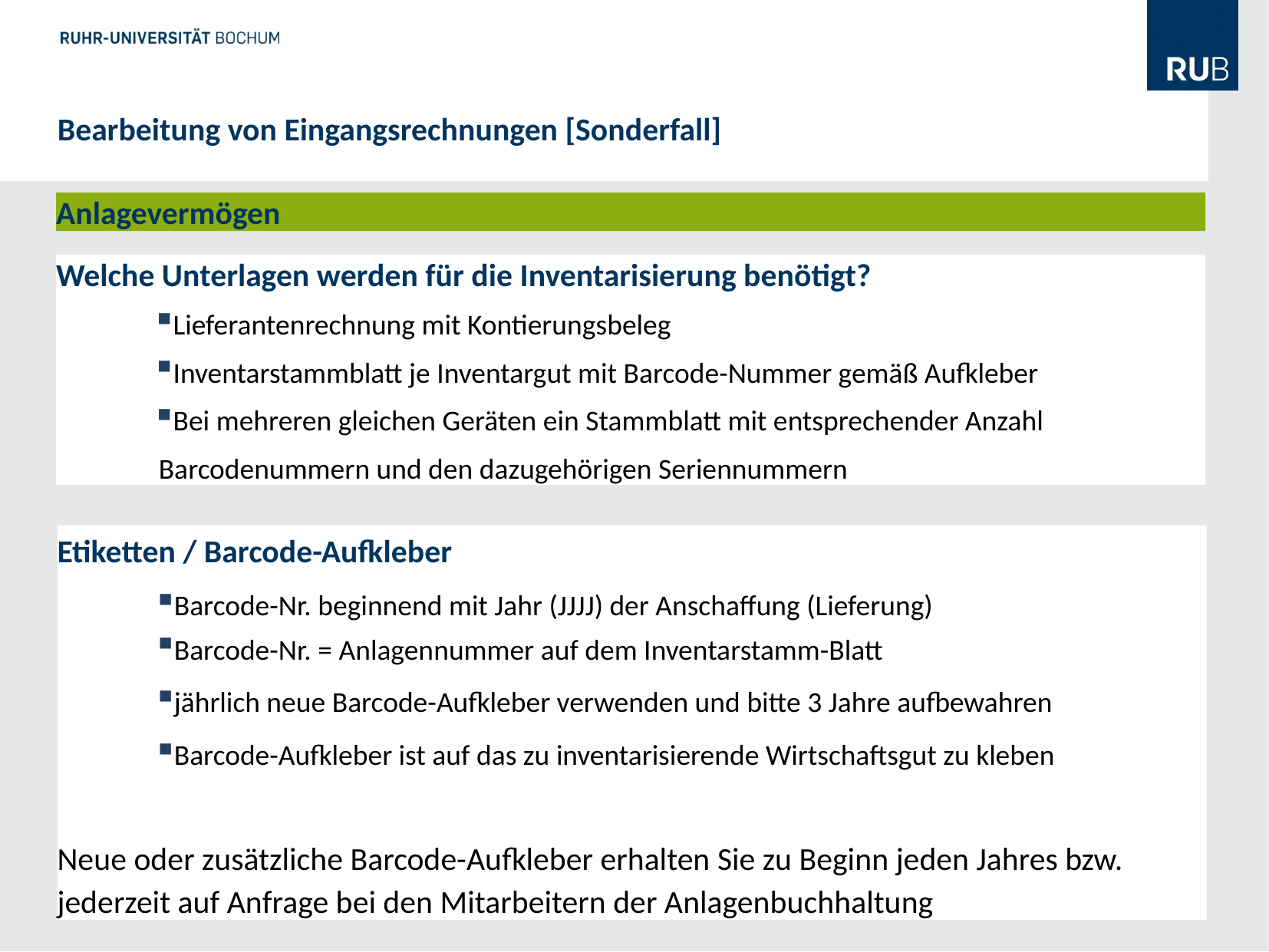

Bearbeitung von Eingangsrechnungen [Sonderfall]
Anlagevermögen
Welche Unterlagen werden für die Inventarisierung benötigt?
Lieferantenrechnung mit Kontierungsbeleg
Inventarstammblatt je Inventargut mit Barcode-Nummer gemäß Aufkleber
Bei mehreren gleichen Geräten ein Stammblatt mit entsprechender Anzahl
      Barcodenummern und den dazugehörigen Seriennummern
Etiketten / Barcode-Aufkleber
Barcode-Nr. beginnend mit Jahr (JJJJ) der Anschaffung (Lieferung)
Barcode-Nr. = Anlagennummer auf dem Inventarstamm-Blatt
jährlich neue Barcode-Aufkleber verwenden und bitte 3 Jahre aufbewahren
Barcode-Aufkleber ist auf das zu inventarisierende Wirtschaftsgut zu kleben

Neue oder zusätzliche Barcode-Aufkleber erhalten Sie zu Beginn jeden Jahres bzw. jederzeit auf Anfrage bei den Mitarbeitern der Anlagenbuchhaltung